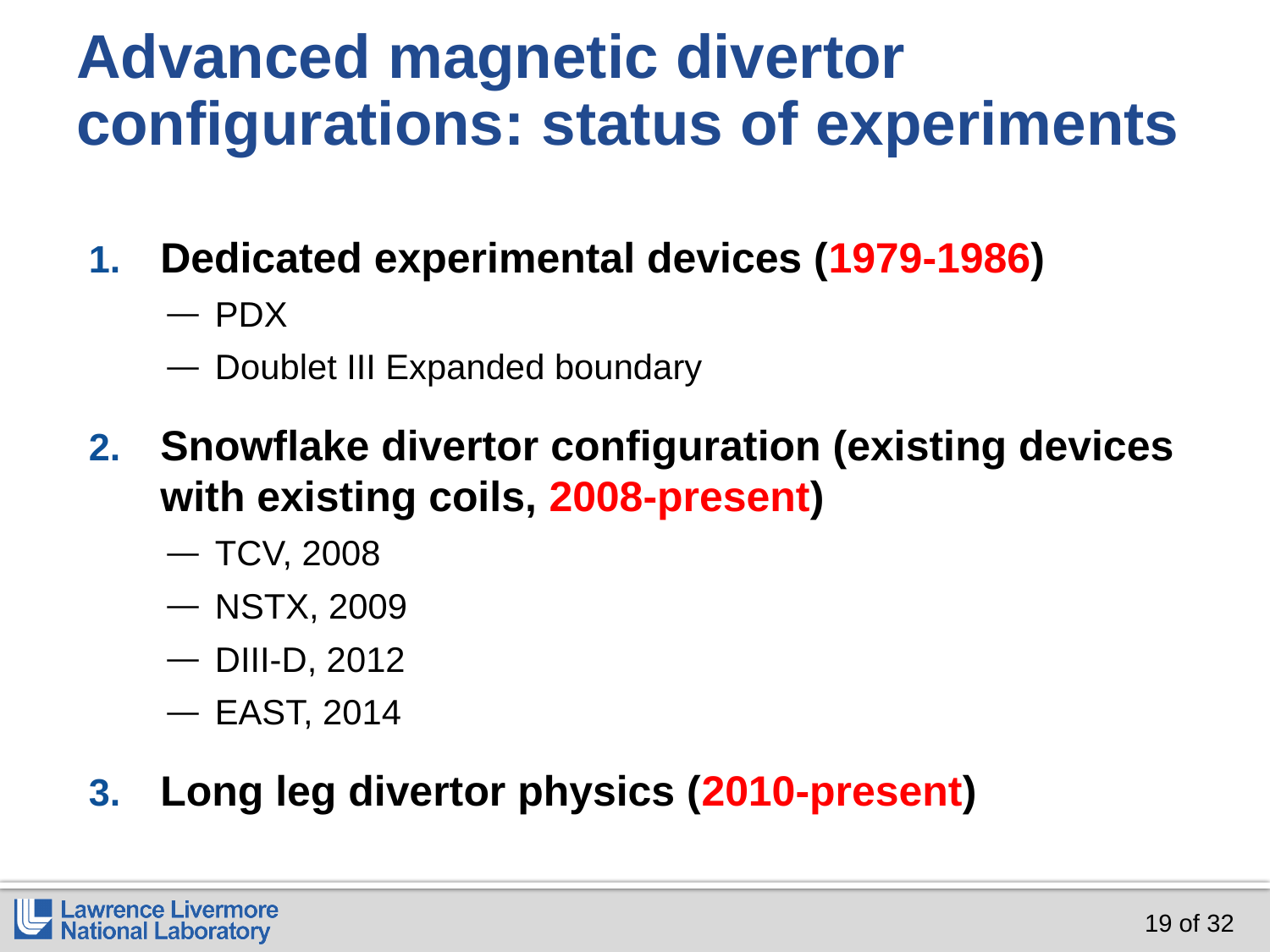

# Advanced magnetic divertor configurations: status of experiments
Dedicated experimental devices (1979-1986)
PDX
Doublet III Expanded boundary
Snowflake divertor configuration (existing devices with existing coils, 2008-present)
TCV, 2008
NSTX, 2009
DIII-D, 2012
EAST, 2014
Long leg divertor physics (2010-present)